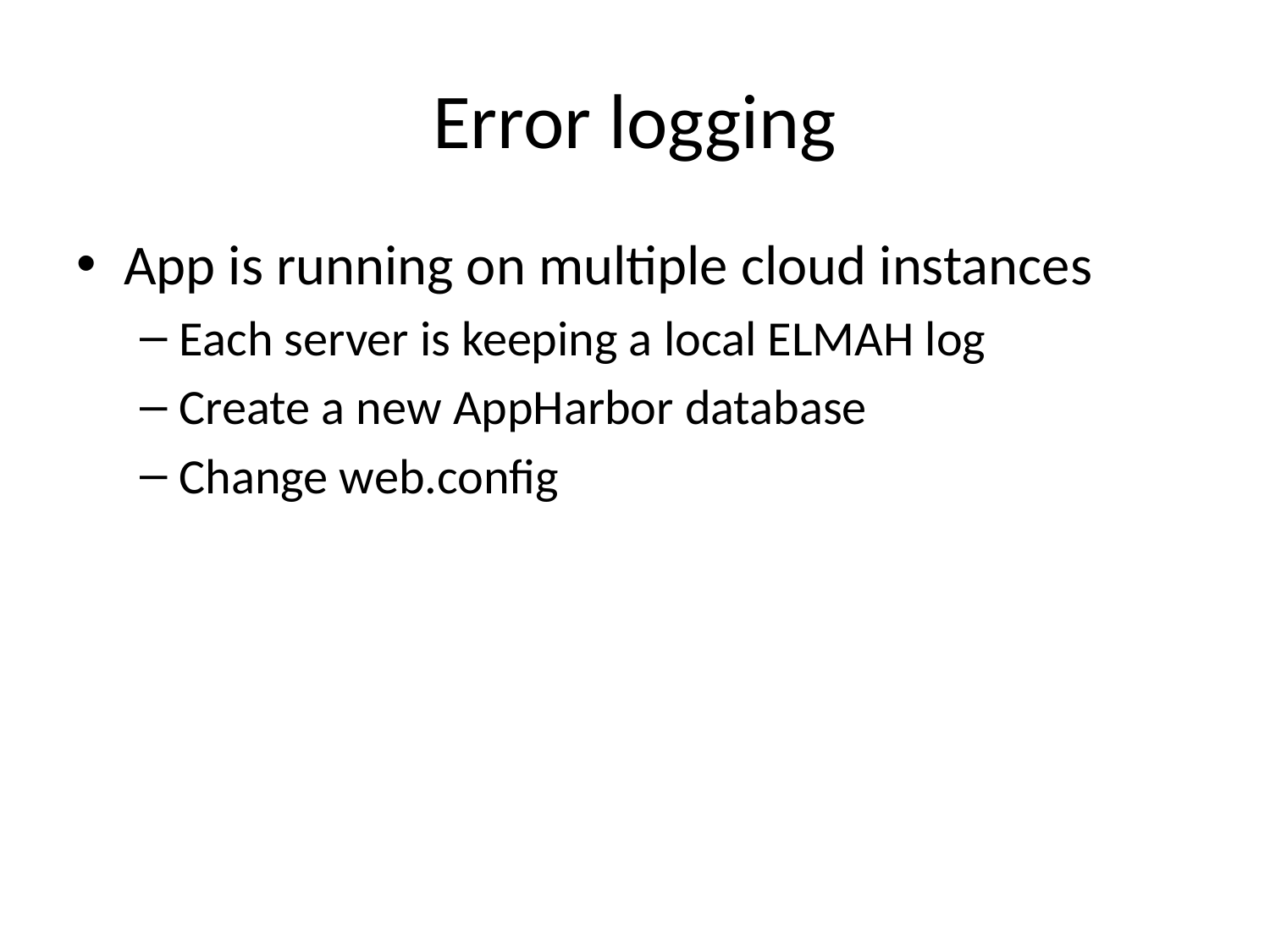

# Error logging
App is running on multiple cloud instances
Each server is keeping a local ELMAH log
Create a new AppHarbor database
Change web.config